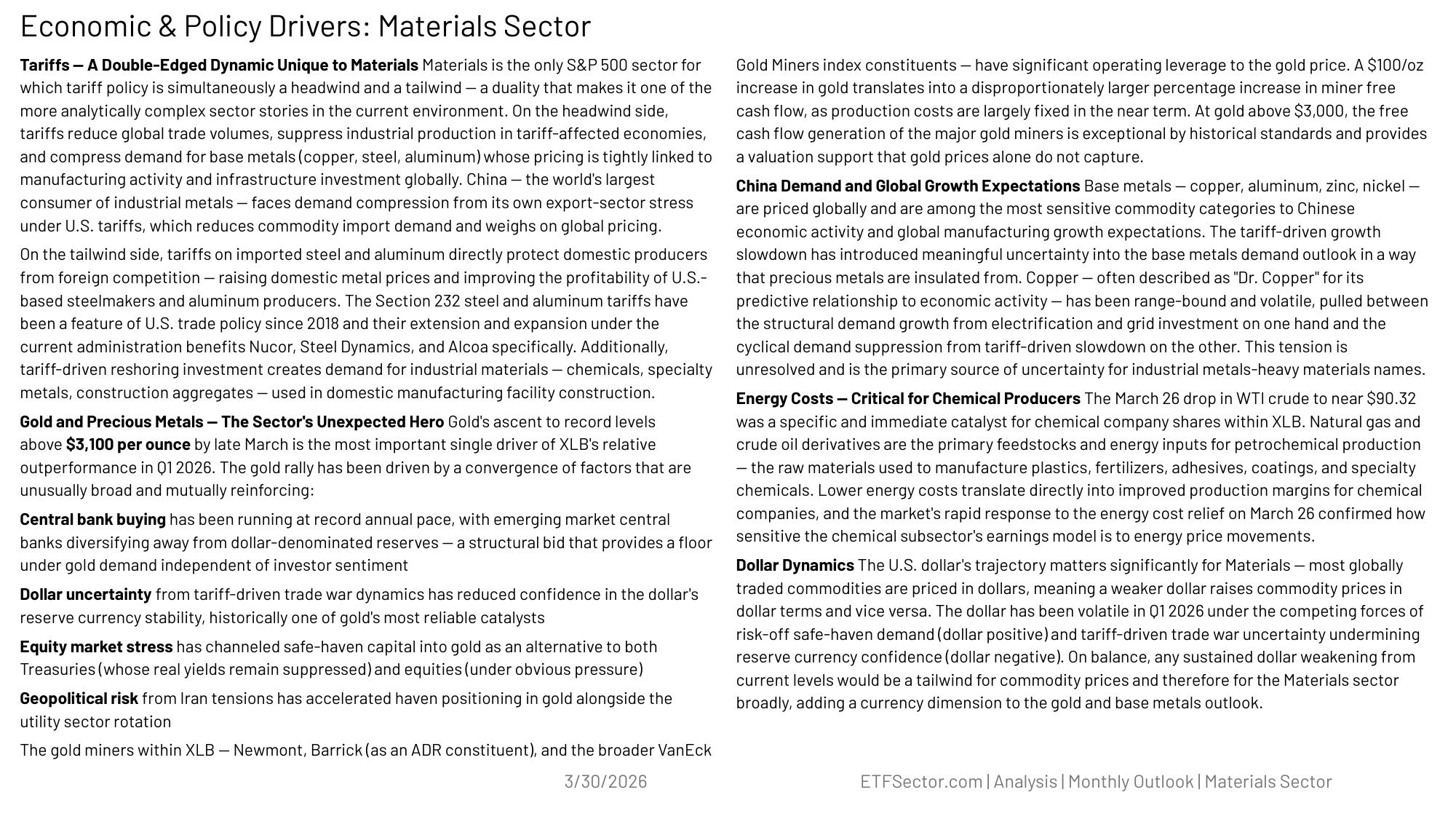

# Economic & Policy Drivers: Materials Sector
Tariffs — A Double-Edged Dynamic Unique to Materials Materials is the only S&P 500 sector for which tariff policy is simultaneously a headwind and a tailwind — a duality that makes it one of the more analytically complex sector stories in the current environment. On the headwind side, tariffs reduce global trade volumes, suppress industrial production in tariff-affected economies, and compress demand for base metals (copper, steel, aluminum) whose pricing is tightly linked to manufacturing activity and infrastructure investment globally. China — the world's largest consumer of industrial metals — faces demand compression from its own export-sector stress under U.S. tariffs, which reduces commodity import demand and weighs on global pricing.
On the tailwind side, tariffs on imported steel and aluminum directly protect domestic producers from foreign competition — raising domestic metal prices and improving the profitability of U.S.-based steelmakers and aluminum producers. The Section 232 steel and aluminum tariffs have been a feature of U.S. trade policy since 2018 and their extension and expansion under the current administration benefits Nucor, Steel Dynamics, and Alcoa specifically. Additionally, tariff-driven reshoring investment creates demand for industrial materials — chemicals, specialty metals, construction aggregates — used in domestic manufacturing facility construction.
Gold and Precious Metals — The Sector's Unexpected Hero Gold's ascent to record levels above $3,100 per ounce by late March is the most important single driver of XLB's relative outperformance in Q1 2026. The gold rally has been driven by a convergence of factors that are unusually broad and mutually reinforcing:
Central bank buying has been running at record annual pace, with emerging market central banks diversifying away from dollar-denominated reserves — a structural bid that provides a floor under gold demand independent of investor sentiment
Dollar uncertainty from tariff-driven trade war dynamics has reduced confidence in the dollar's reserve currency stability, historically one of gold's most reliable catalysts
Equity market stress has channeled safe-haven capital into gold as an alternative to both Treasuries (whose real yields remain suppressed) and equities (under obvious pressure)
Geopolitical risk from Iran tensions has accelerated haven positioning in gold alongside the utility sector rotation
The gold miners within XLB — Newmont, Barrick (as an ADR constituent), and the broader VanEck Gold Miners index constituents — have significant operating leverage to the gold price. A $100/oz increase in gold translates into a disproportionately larger percentage increase in miner free cash flow, as production costs are largely fixed in the near term. At gold above $3,000, the free cash flow generation of the major gold miners is exceptional by historical standards and provides a valuation support that gold prices alone do not capture.
China Demand and Global Growth Expectations Base metals — copper, aluminum, zinc, nickel — are priced globally and are among the most sensitive commodity categories to Chinese economic activity and global manufacturing growth expectations. The tariff-driven growth slowdown has introduced meaningful uncertainty into the base metals demand outlook in a way that precious metals are insulated from. Copper — often described as "Dr. Copper" for its predictive relationship to economic activity — has been range-bound and volatile, pulled between the structural demand growth from electrification and grid investment on one hand and the cyclical demand suppression from tariff-driven slowdown on the other. This tension is unresolved and is the primary source of uncertainty for industrial metals-heavy materials names.
Energy Costs — Critical for Chemical Producers The March 26 drop in WTI crude to near $90.32 was a specific and immediate catalyst for chemical company shares within XLB. Natural gas and crude oil derivatives are the primary feedstocks and energy inputs for petrochemical production — the raw materials used to manufacture plastics, fertilizers, adhesives, coatings, and specialty chemicals. Lower energy costs translate directly into improved production margins for chemical companies, and the market's rapid response to the energy cost relief on March 26 confirmed how sensitive the chemical subsector's earnings model is to energy price movements.
Dollar Dynamics The U.S. dollar's trajectory matters significantly for Materials — most globally traded commodities are priced in dollars, meaning a weaker dollar raises commodity prices in dollar terms and vice versa. The dollar has been volatile in Q1 2026 under the competing forces of risk-off safe-haven demand (dollar positive) and tariff-driven trade war uncertainty undermining reserve currency confidence (dollar negative). On balance, any sustained dollar weakening from current levels would be a tailwind for commodity prices and therefore for the Materials sector broadly, adding a currency dimension to the gold and base metals outlook.

3/30/2026
ETFSector.com | Analysis | Monthly Outlook | Materials Sector